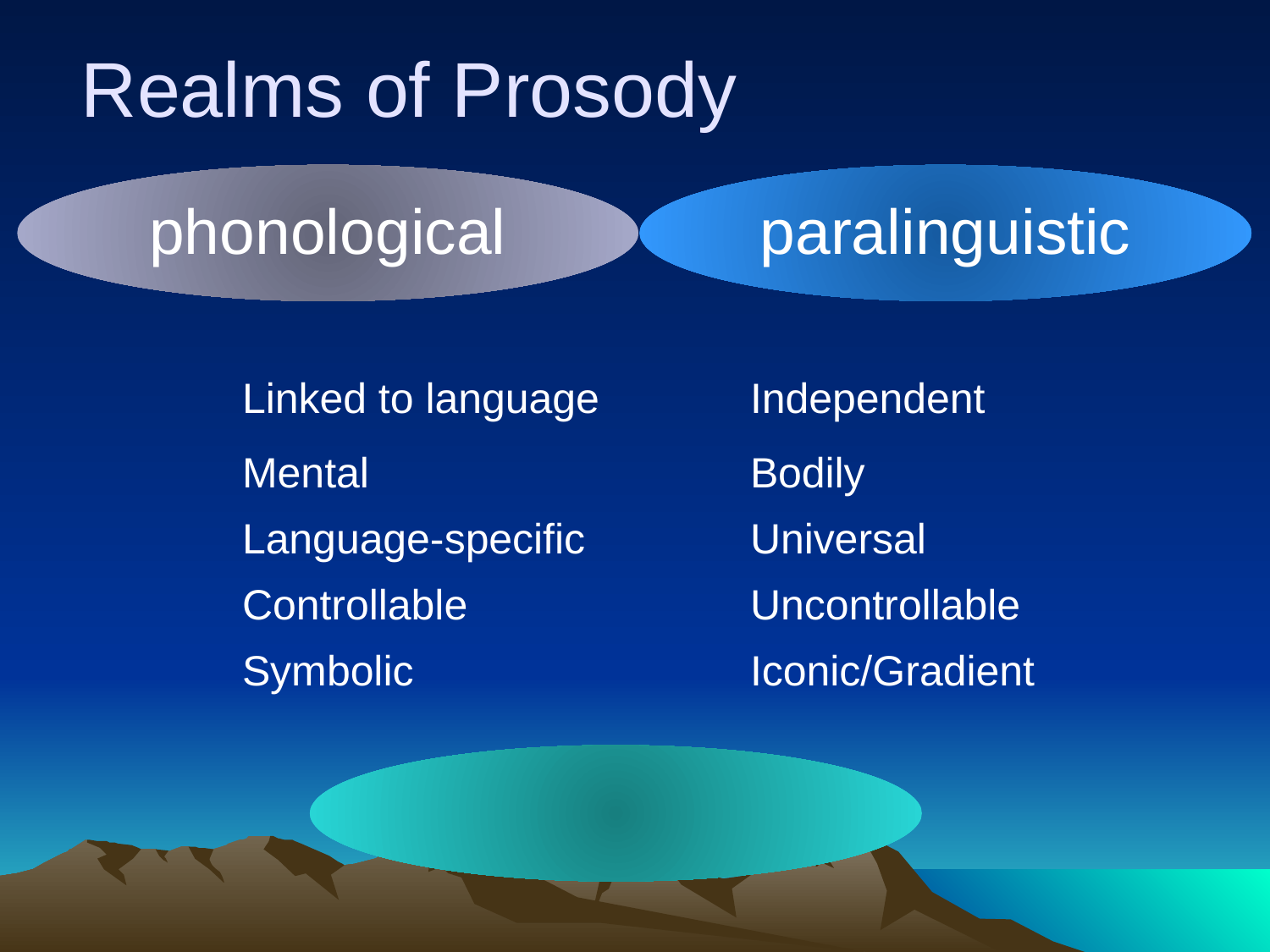

# Realms of Prosody
paralinguistic
phonological
Linked to language		Independent
Mental			Bodily 	 Language-specific 		Universal  	 Controllable 			Uncontrollable Symbolic 			Iconic/Gradient